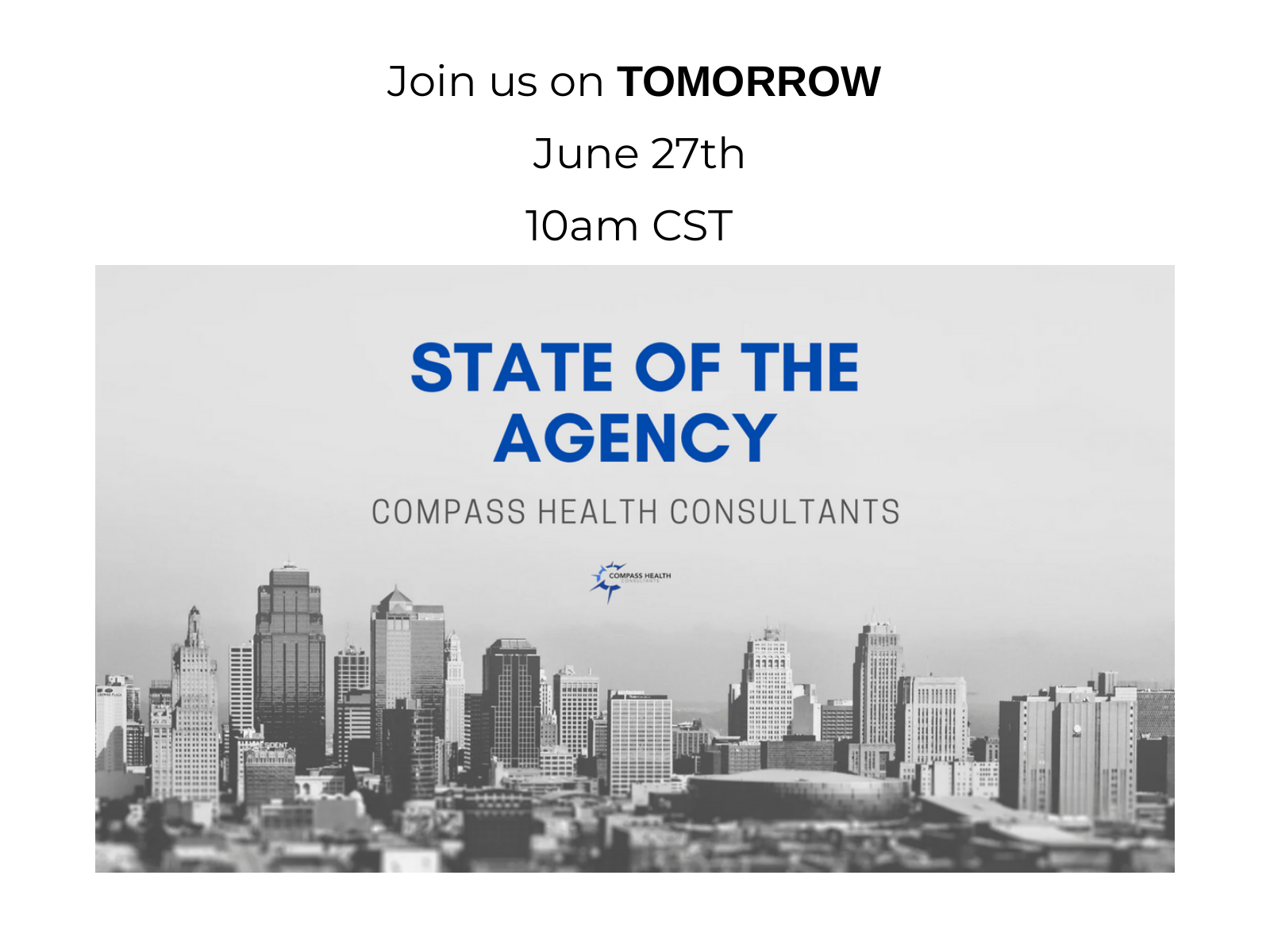

Join us on TOMORROW
 June 27th
10am CST